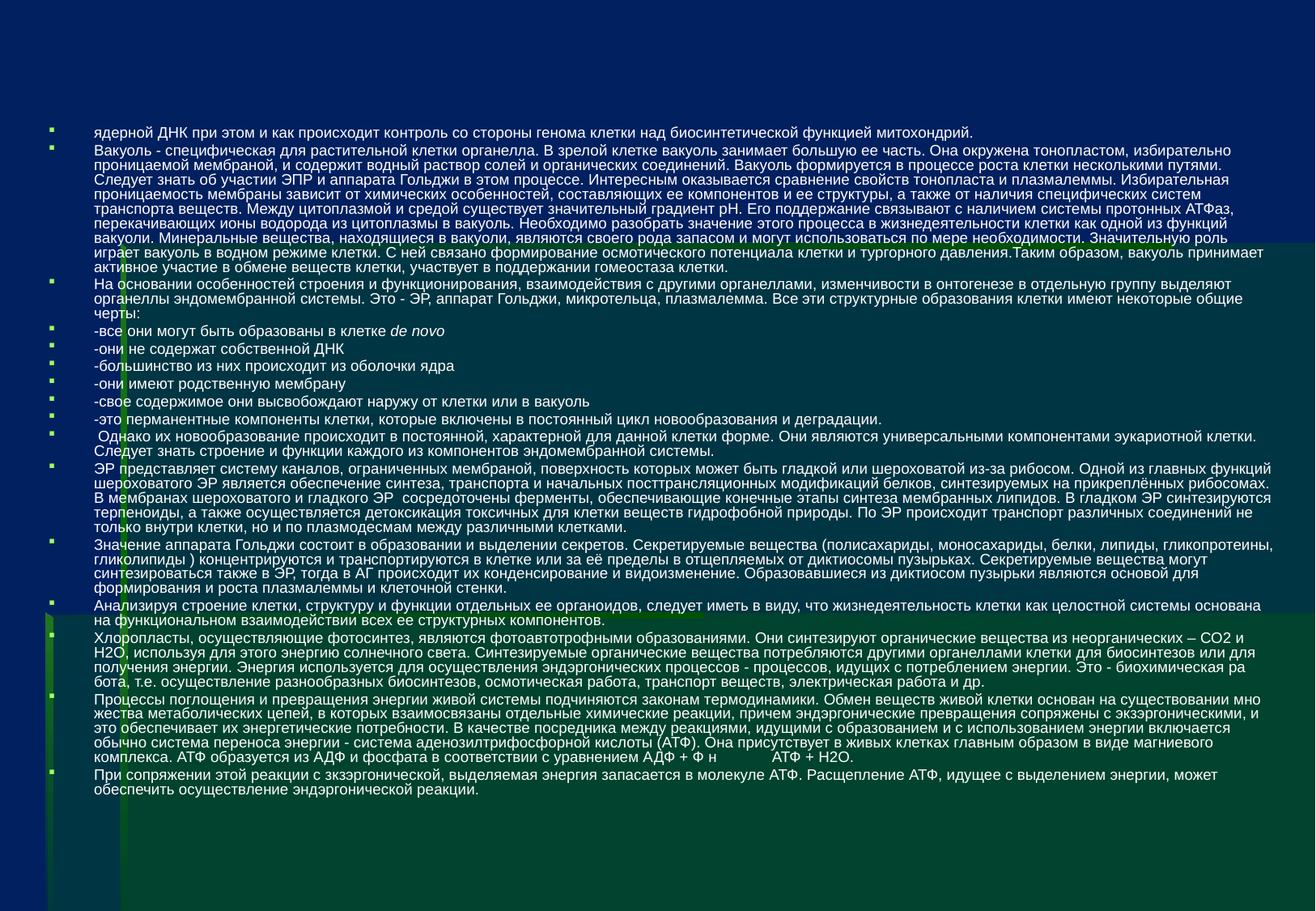

#
ядерной ДНК при этом и как происходит контроль со стороны генома клетки над биосинтетической функцией митохондрий.
Вакуоль - специфическая для растительной клетки органелла. В зрелой клетке вакуоль занимает большую ее часть. Она окружена тонопластом, избирательно проницаемой мембраной, и содержит водный раствор солей и органических соединений. Вакуоль формируется в процессе роста клетки несколькими путями. Следует знать об участии ЭПР и аппарата Гольджи в этом процессе. Интересным оказывается сравнение свойств тонопласта и плазмалеммы. Избирательная проницаемость мембраны зависит от химических особенностей, составляющих ее компонентов и ее структуры, а также от наличия специфических систем транспорта веществ. Между цитоплазмой и средой существует значительный градиент рН. Его поддержание связывают с наличием системы протонных АТФаз, перекачивающих ионы водорода из цитоплазмы в вакуоль. Необходимо разобрать значение этого процесса в жизнедеятельности клетки как одной из функций вакуоли. Минеральные вещества, находящиеся в вакуоли, являются своего рода запасом и могут использоваться по мере необходимости. Значительную роль играет вакуоль в водном режиме клетки. С ней связано формирование осмотического потенциала клетки и тургорного давления.Таким образом, вакуоль принимает активное участие в обмене веществ клетки, участвует в поддержании гомеостаза клетки.
На основании особенностей строения и функционирования, взаимодействия с другими органеллами, изменчивости в онтогенезе в отдельную группу выделяют органеллы эндомембранной системы. Это - ЭР, аппарат Гольджи, микротельца, плазмалемма. Все эти структурные образования клетки имеют некоторые общие черты:
-все они могут быть образованы в клетке de novo
-они не содержат собственной ДНК
-большинство из них происходит из оболочки ядра
-они имеют родственную мембрану
-свое содержимое они высво­бождают наружу от клетки или в вакуоль
-это перманентные компоненты клетки, которые включены в постоянный цикл новообразо­вания и деградации.
 Однако их новообразование происходит в постоянной, характерной для данной клетки форме. Они являются универсальными компонентами эукариотной клетки. Следует знать строение и функции каждого из компонентов эндомембранной системы.
ЭР представляет систему каналов, ограниченных мембраной, поверхность которых может быть гладкой или шероховатой из-за рибосом. Одной из главных функций шероховатого ЭР является обеспечение синтеза, транспорта и начальных посттрансляционных модификаций белков, синтезируемых на прикреплённых рибосомах. В мембранах шероховатого и гладкого ЭР  сосредоточены ферменты, обеспечивающие конечные этапы синтеза мембранных липидов. В гладком ЭР синтезируются терпеноиды, а также осуществляется детоксикация токсичных для клетки веществ гидрофобной природы. По ЭР происходит транспорт различных соединений не только внутри клетки, но и по плазмодесмам между различными клетками.
Значение аппарата Гольджи состоит в образовании и выделении секретов. Секретируемые вещества (полисахариды, моносахариды, белки, липиды, гликопротеины, гликолипиды ) концентрируются и транспортируются в клетке или за её пределы в отщепляемых от диктиосомы пузырьках. Секретируемые вещества могут синтезироваться также в ЭР, тогда в АГ происходит их конденсирование и видоизменение. Образовавшиеся из диктиосом пузырьки являются основой для формирования и роста плазмалеммы и клеточной стенки.
Анализируя строение клетки, структуру и функции отдельных ее органоидов, следует иметь в виду, что жизнедеятельность клетки как целостной системы основана на функциональном взаимодействии всех ее структурных компонентов.
Хлоропласты, осуществляющие фотосинтез, являются фотоавтотрофными образованиями. Они синтезируют органические вещества из неорганических – СО2 и Н2О, используя для этого энергию солнечного света. Синтезируемые органические вещества потребляются другими органеллами клетки для биосинтезов или для получения энергии. Энергия используется для осуществления эндэргонических процессов - процессов, идущих с потреблением энергии. Это - биохимическая ра­бота, т.е. осуществление разнообразных биосинтезов, осмотическая работа, транспорт веществ, электрическая работа и др.
Процессы поглощения и превращения энергии живой системы подчиняются законам термодинамики. Обмен веществ живой клетки основан на существовании мно­жества метаболических цепей, в которых взаимосвязаны отдельные химические реакции, причем эндэргонические превращения сопряжены с экзэргоническими, и это обеспечивает их энергетические потреб­ности. В качестве посредника между реакциями, идущими с образова­нием и с использованием энергии включается обычно система пере­носа энергии - система аденозилтрифосфорной кислоты (АТФ). Она присутствует в живых клетках главным образом в виде магниевого комплекса. АТФ образуется из АДФ и фосфата в соответствии с урав­нением АДФ + Ф н             АТФ + Н2О.
При сопряжении этой реакции с зкзэргонической, выделяемая энергия запасается в молекуле АТФ. Расщепление АТФ, идущее с вы­делением энергии, может обеспечить осуществление эндэргонической реакции.